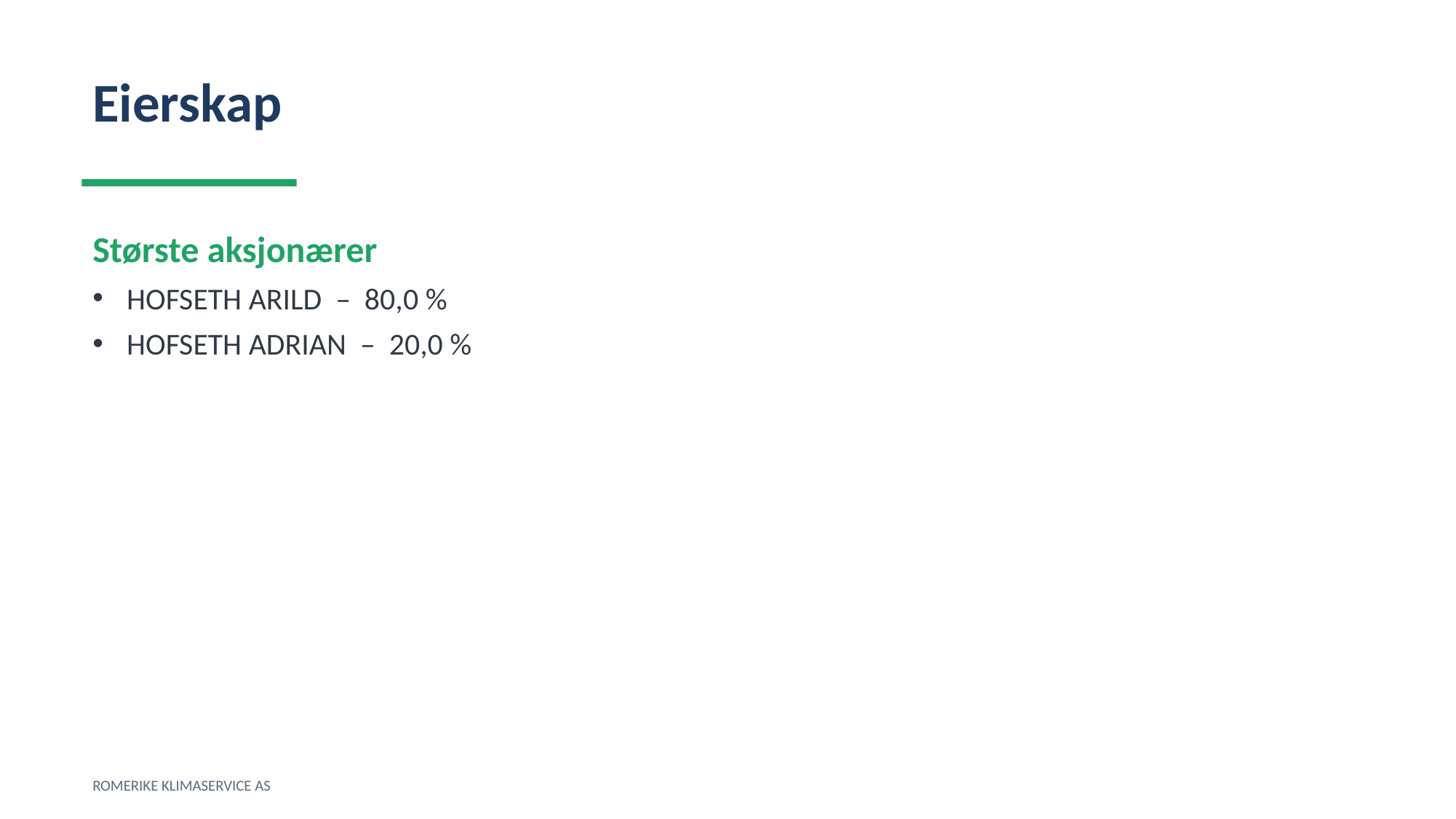

Eierskap

Største aksjonærer
HOFSETH ARILD  –  80,0 %
HOFSETH ADRIAN  –  20,0 %
ROMERIKE KLIMASERVICE AS